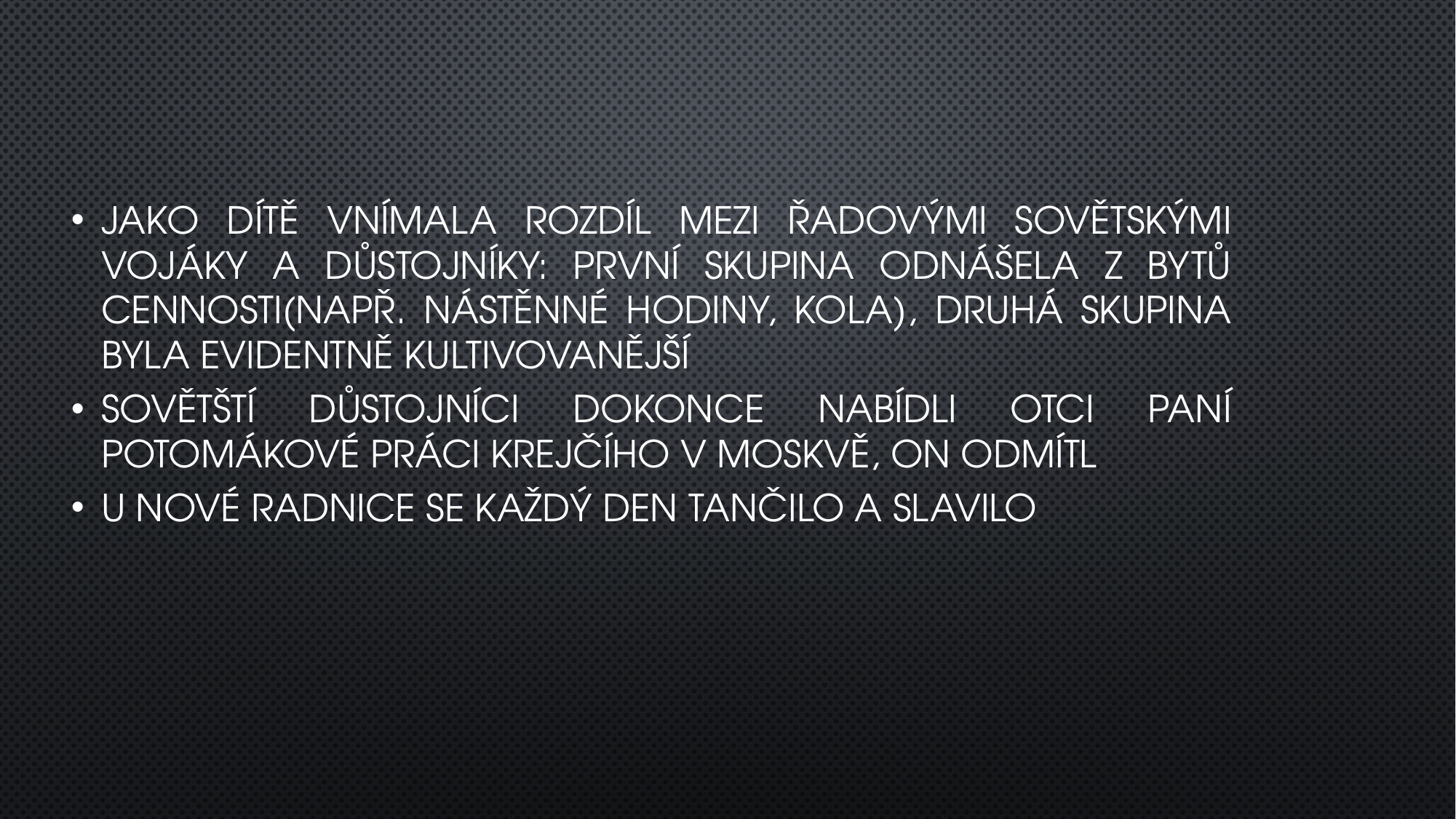

jako dítě vnímala rozdíl mezi řadovými sovětskými vojáky a důstojníky: první skupina odnášela z bytů cennosti(např. nástěnné hodiny, kola), druhá skupina byla evidentně kultivovanější
sovětští důstojníci dokonce nabídli otci paní Potomákové práci krejčího v Moskvě, on odmítl
U Nové radnice se každý den tančilo a slavilo